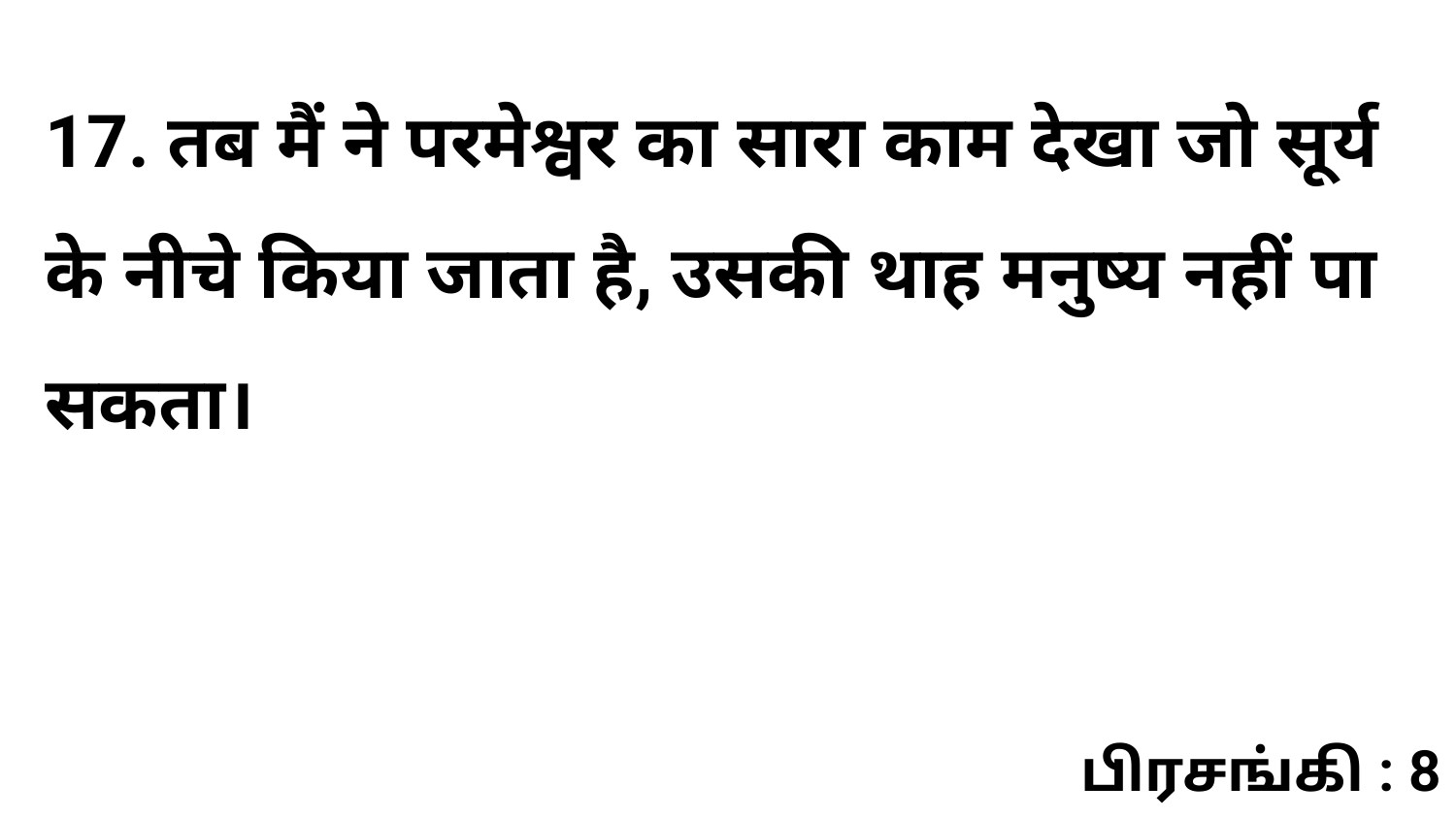

17. तब मैं ने परमेश्वर का सारा काम देखा जो सूर्य के नीचे किया जाता है, उसकी थाह मनुष्य नहीं पा सकता।
பிரசங்கி : 8